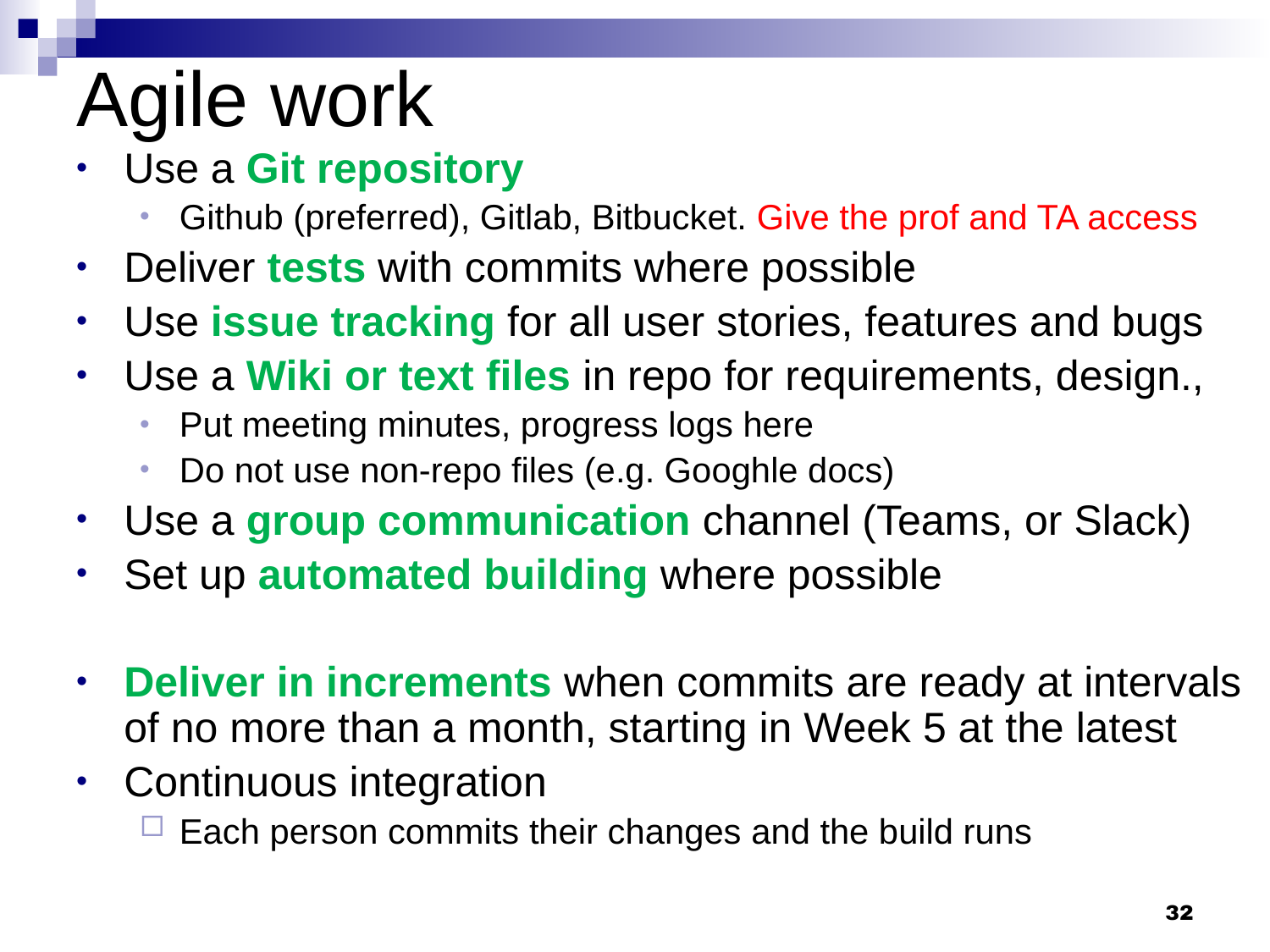

# Agile work
Use a Git repository
Github (preferred), Gitlab, Bitbucket. Give the prof and TA access
Deliver tests with commits where possible
Use issue tracking for all user stories, features and bugs
Use a Wiki or text files in repo for requirements, design.,
Put meeting minutes, progress logs here
Do not use non-repo files (e.g. Googhle docs)
Use a group communication channel (Teams, or Slack)
Set up automated building where possible

Deliver in increments when commits are ready at intervals of no more than a month, starting in Week 5 at the latest
Continuous integration
Each person commits their changes and the build runs
32